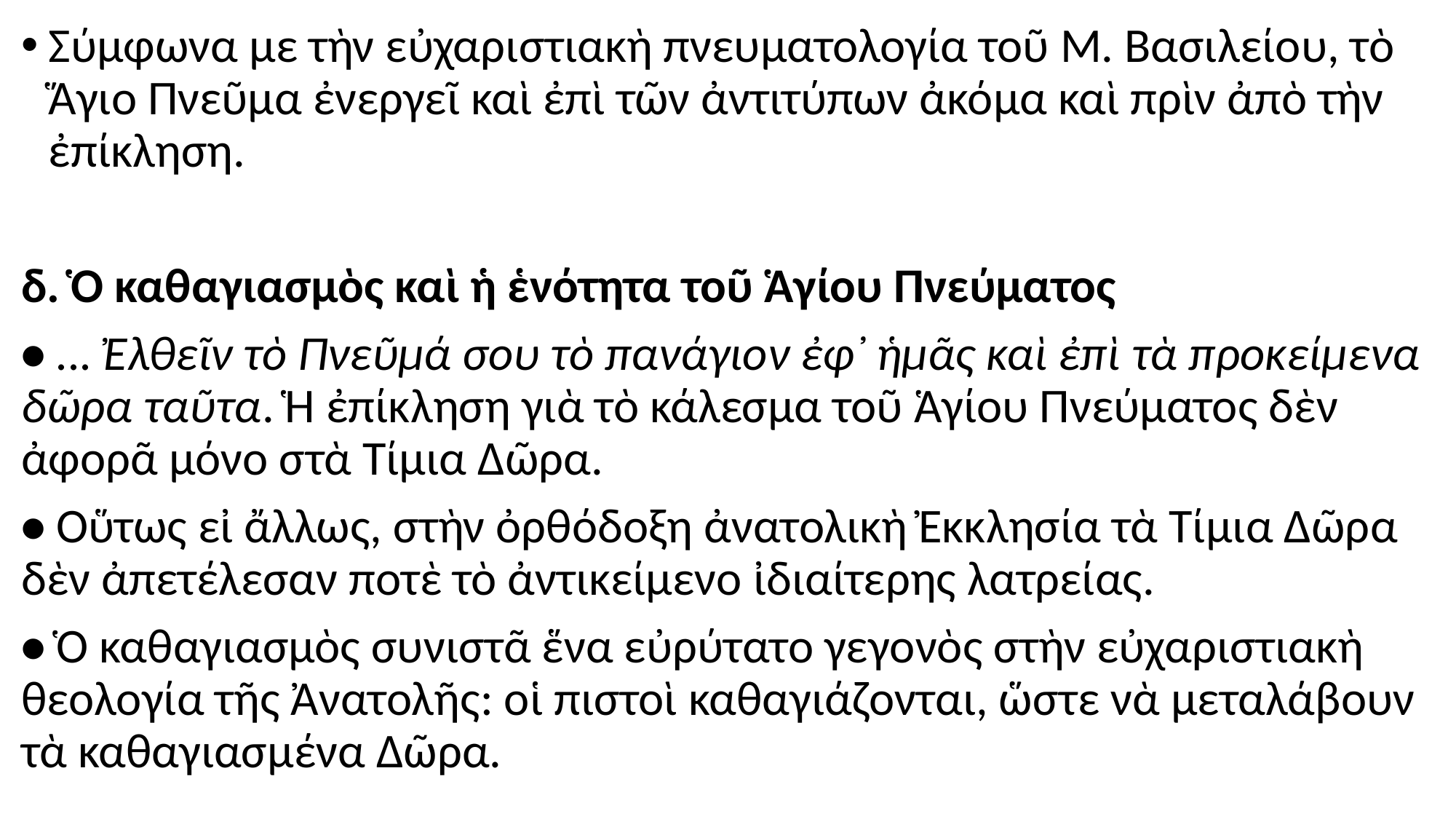

#
Σύμφωνα με τὴν εὐχαριστιακὴ πνευματολογία τοῦ Μ. Βασιλείου, τὸ Ἅγιο Πνεῦμα ἐνεργεῖ καὶ ἐπὶ τῶν ἀντιτύπων ἀκόμα καὶ πρὶν ἀπὸ τὴν ἐπίκληση.

δ. Ὁ καθαγιασμὸς καὶ ἡ ἑνότητα τοῦ Ἁγίου Πνεύματος
• ... Ἐλθεῖν τὸ Πνεῦμά σου τὸ πανάγιον ἐφ᾽ ἡμᾶς καὶ ἐπὶ τὰ προκείμενα δῶρα ταῦτα. Ἡ ἐπίκληση γιὰ τὸ κάλεσμα τοῦ Ἁγίου Πνεύματος δὲν ἀφορᾶ μόνο στὰ Τίμια Δῶρα.
• Οὕτως εἰ ἄλλως, στὴν ὀρθόδοξη ἀνατολικὴ Ἐκκλησία τὰ Τίμια Δῶρα δὲν ἀπετέλεσαν ποτὲ τὸ ἀντικείμενο ἰδιαίτερης λατρείας.
• Ὁ καθαγιασμὸς συνιστᾶ ἕνα εὐρύτατο γεγονὸς στὴν εὐχαριστιακὴ θεολογία τῆς Ἀνατολῆς: οἱ πιστοὶ καθαγιάζονται, ὥστε νὰ μεταλάβουν τὰ καθαγιασμένα Δῶρα.